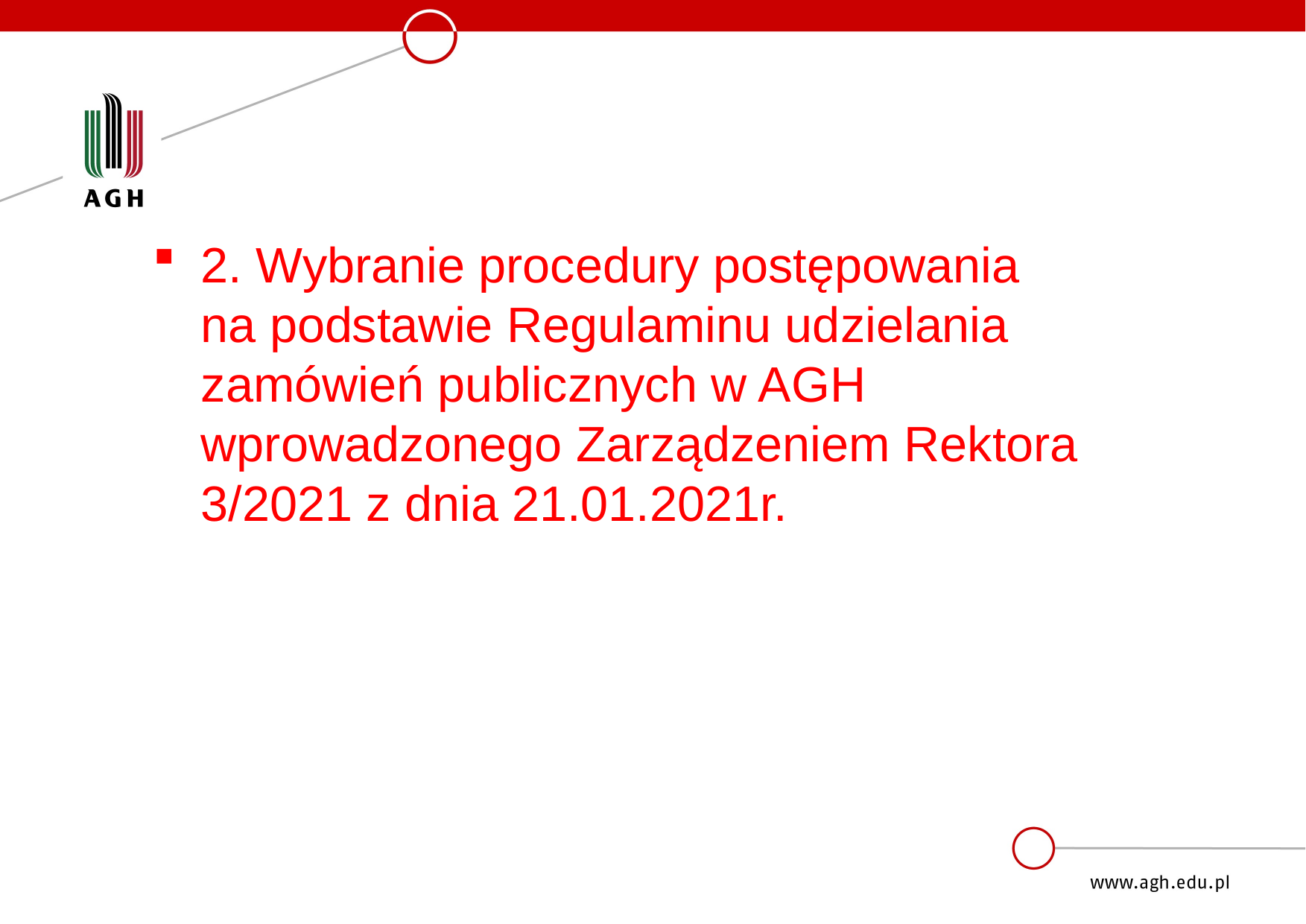

2. Wybranie procedury postępowania          na podstawie Regulaminu udzielania zamówień publicznych w AGH wprowadzonego Zarządzeniem Rektora 3/2021 z dnia 21.01.2021r.